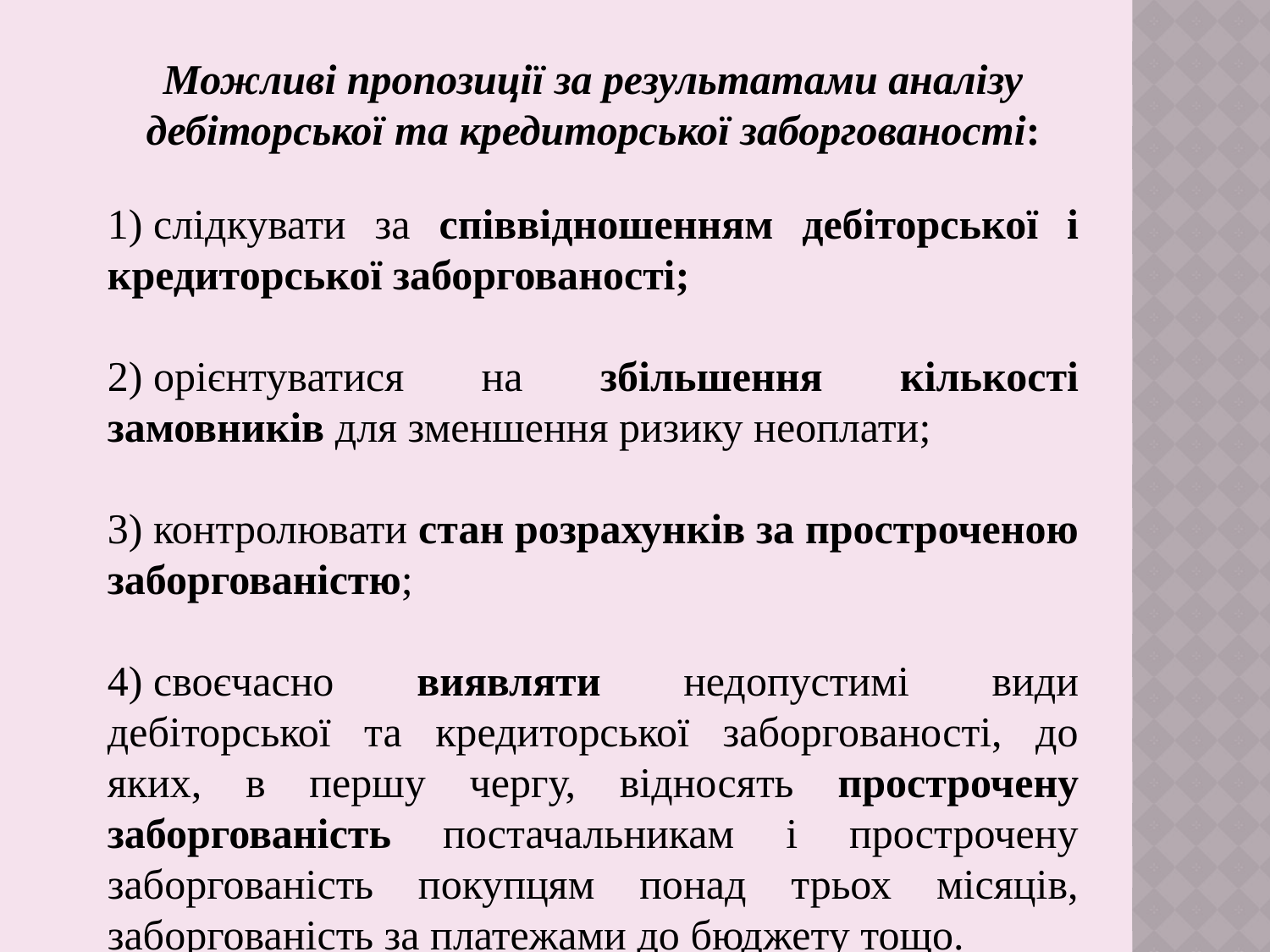

Можливі пропозиції за результатами аналізу дебіторської та кредиторської заборгованості:

1) слідкувати за співвідношенням дебіторської і кредиторської заборгованості;

2) орієнтуватися на збільшення кількості замовників для зменшення ризику неоплати;

3) контролювати стан розрахунків за простроченою заборгованістю;

4) своєчасно виявляти недопустимі види дебіторської та кредиторської заборгованості, до яких, в першу чергу, відносять прострочену заборгованість постачальникам і прострочену заборгованість покупцям понад трьох місяців, заборгованість за платежами до бюджету тощо.